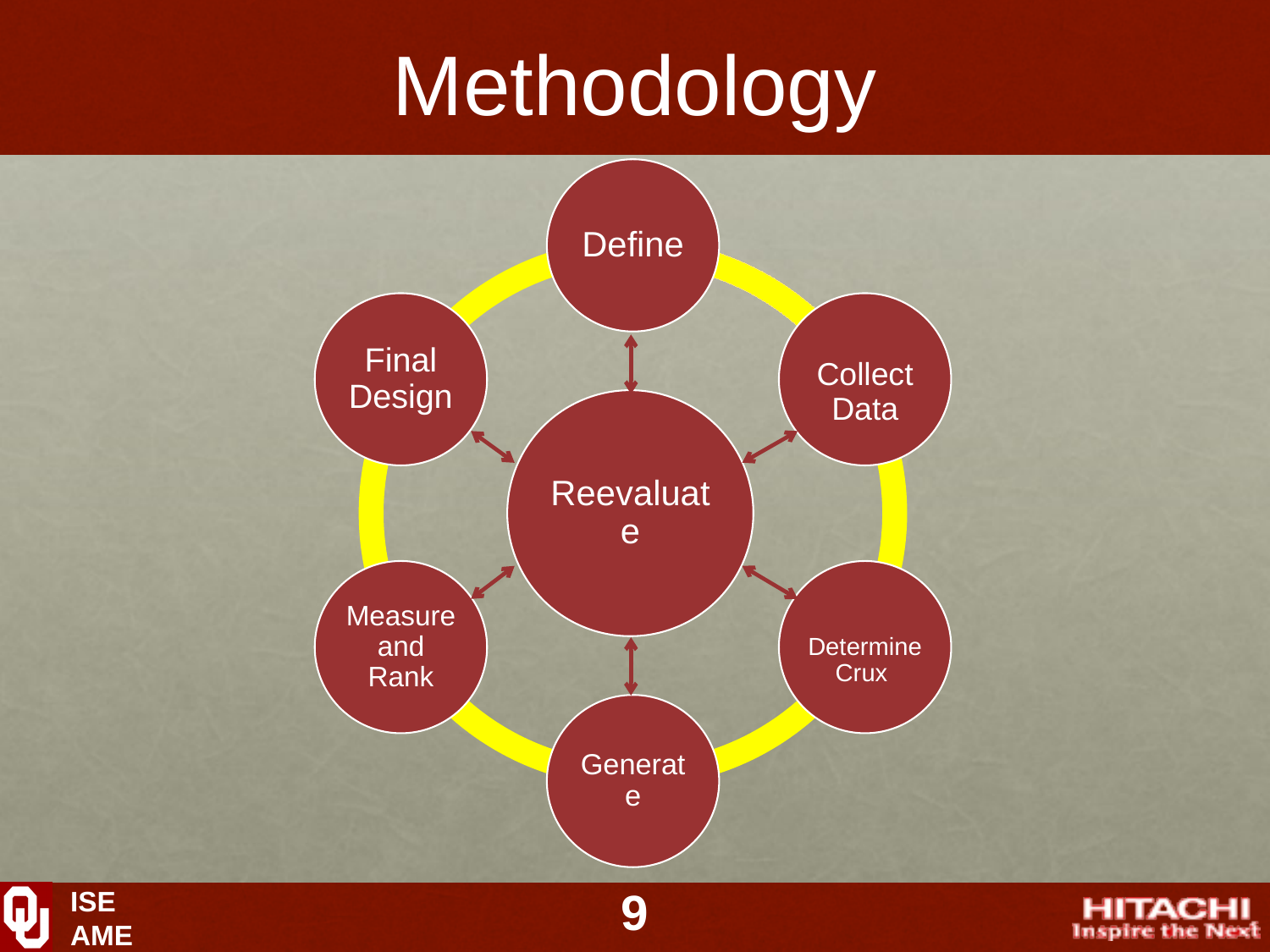

# Methodology
Reevaluate
Define
Collect Data
Determine Crux
Generate
Measure and Rank
Final Design
9